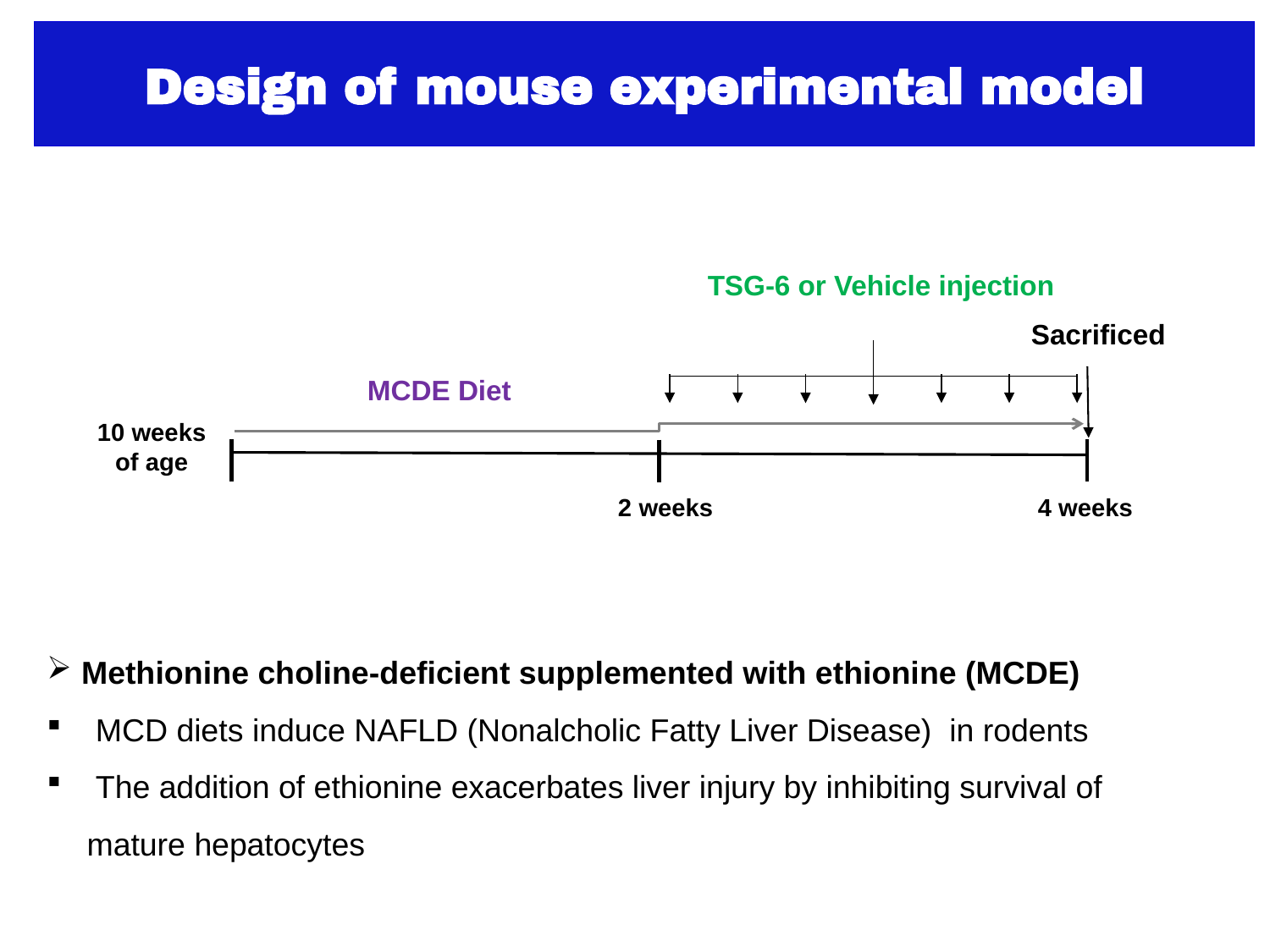

Design of mouse experimental model
TSG-6 or Vehicle injection
Sacrificed
MCDE Diet
10 weeks of age
2 weeks
4 weeks
 Methionine choline-deficient supplemented with ethionine (MCDE)
 MCD diets induce NAFLD (Nonalcholic Fatty Liver Disease)  in rodents
 The addition of ethionine exacerbates liver injury by inhibiting survival of mature hepatocytes